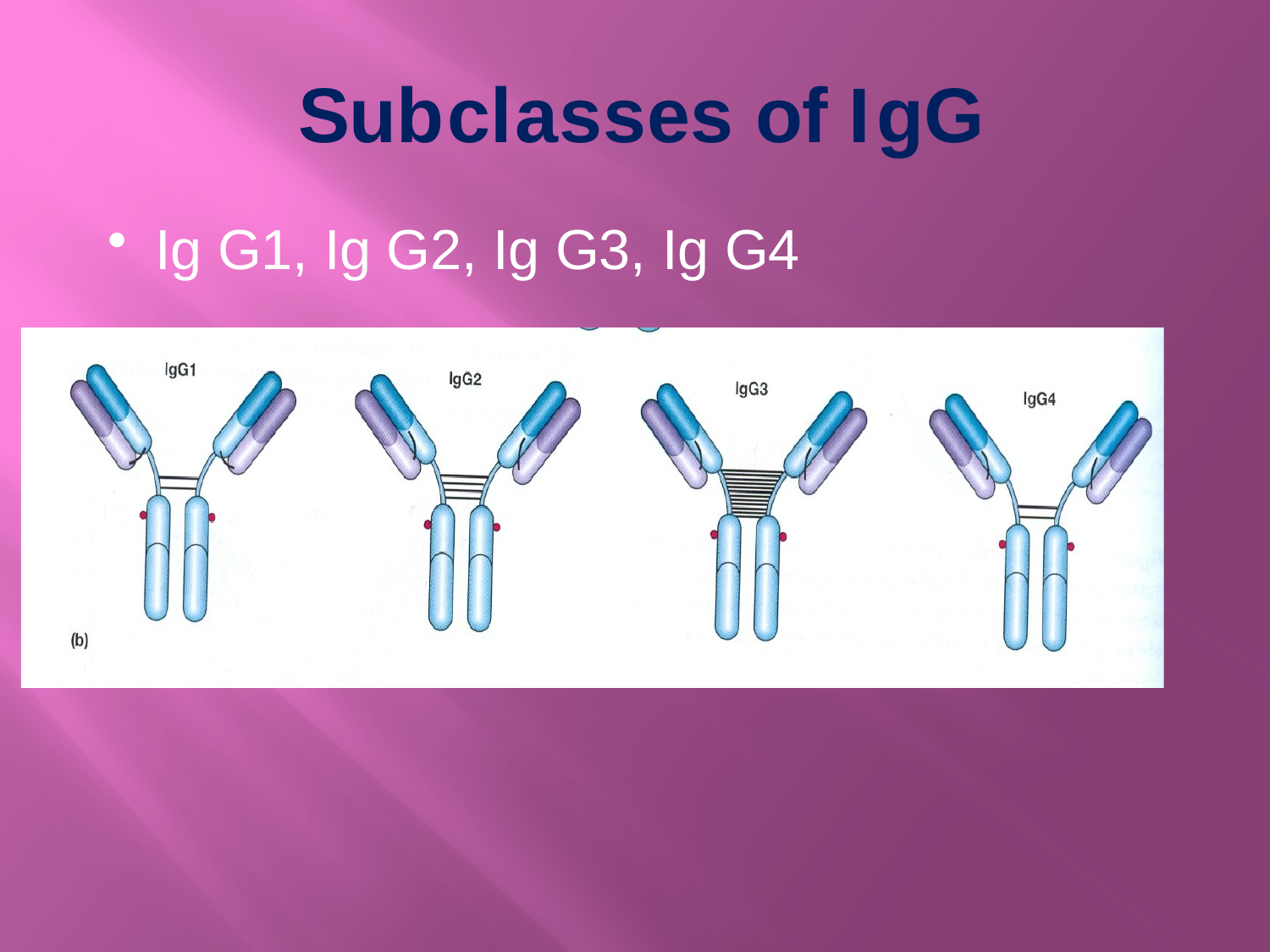

# Sub	classes of IgG
Ig G1, Ig G2, Ig G3, Ig G4